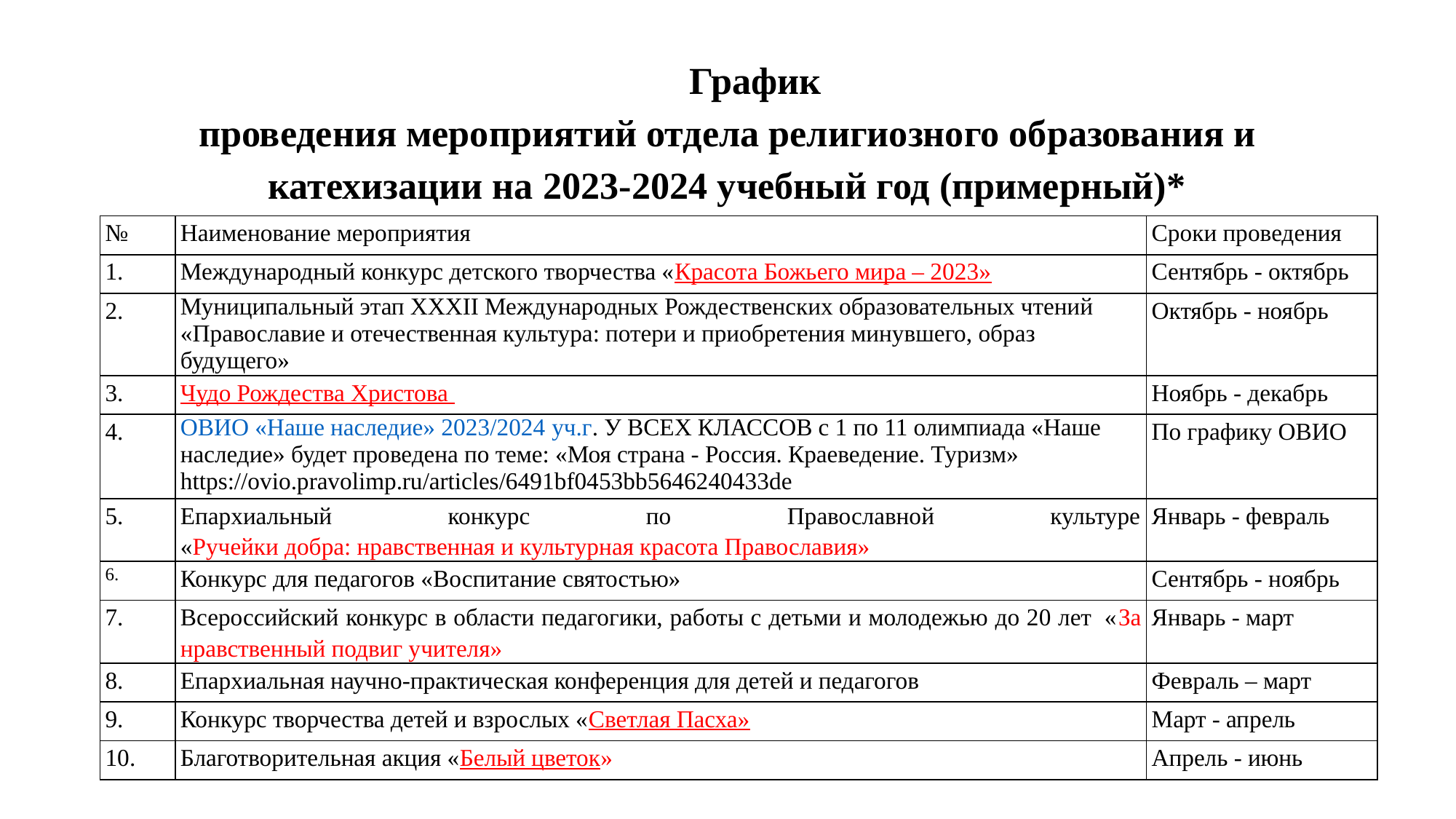

# График проведения мероприятий отдела религиозного образования и катехизации на 2023-2024 учебный год (примерный)*
| № | Наименование мероприятия | Сроки проведения |
| --- | --- | --- |
|  | Международный конкурс детского творчества «Красота Божьего мира – 2023» | Сентябрь - октябрь |
| 2. | Муниципальный этап ХХХII Международных Рождественских образовательных чтений «Православие и отечественная культура: потери и приобретения минувшего, образ будущего» | Октябрь - ноябрь |
| 3. | Чудо Рождества Христова | Ноябрь - декабрь |
| 4. | ОВИО «Наше наследие» 2023/2024 уч.г. У ВСЕХ КЛАССОВ с 1 по 11 олимпиада «Наше наследие» будет проведена по теме: «Моя страна - Россия. Краеведение. Туризм» https://ovio.pravolimp.ru/articles/6491bf0453bb5646240433de | По графику ОВИО |
| 5. | Епархиальный конкурс по Православной культуре «Ручейки добра: нравственная и культурная красота Православия» | Январь - февраль |
| 6. | Конкурс для педагогов «Воспитание святостью» | Сентябрь - ноябрь |
| 7. | Всероссийский конкурс в области педагогики, работы с детьми и молодежью до 20 лет  «За нравственный подвиг учителя» | Январь - март |
| 8. | Епархиальная научно-практическая конференция для детей и педагогов | Февраль – март |
| 9. | Конкурс творчества детей и взрослых «Светлая Пасха» | Март - апрель |
| 10. | Благотворительная акция «Белый цветок» | Апрель - июнь |